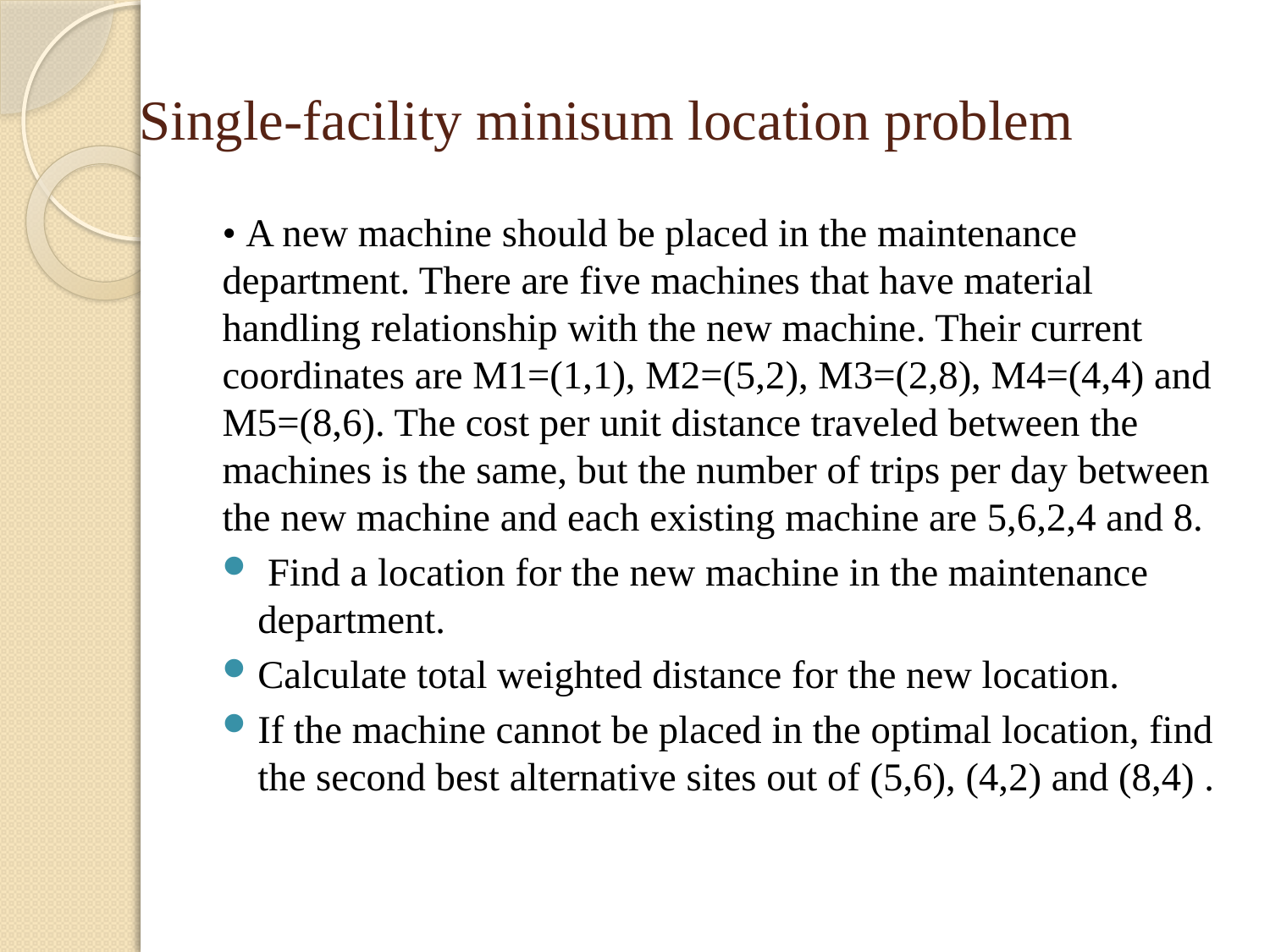

# Single-facility minisum location problem
• A new machine should be placed in the maintenance department. There are five machines that have material handling relationship with the new machine. Their current coordinates are M1=(1,1), M2=(5,2), M3=(2,8), M4=(4,4) and M5=(8,6). The cost per unit distance traveled between the machines is the same, but the number of trips per day between the new machine and each existing machine are 5,6,2,4 and 8.
 Find a location for the new machine in the maintenance department.
Calculate total weighted distance for the new location.
If the machine cannot be placed in the optimal location, find the second best alternative sites out of (5,6), (4,2) and (8,4) .